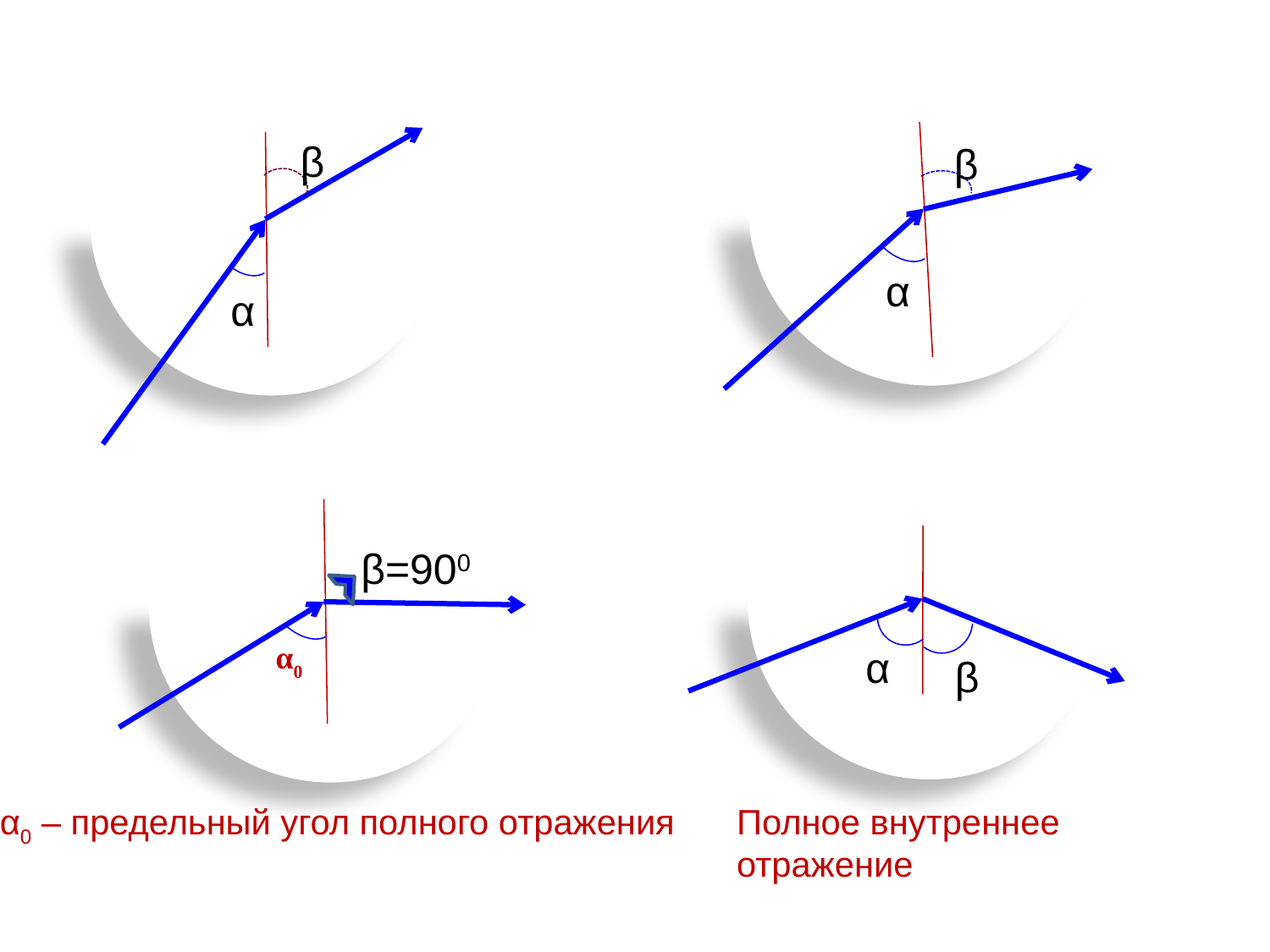

β
β
β

α
α

β=900

α0
α
β
α0 – предельный угол полного отражения
Полное внутреннее отражение